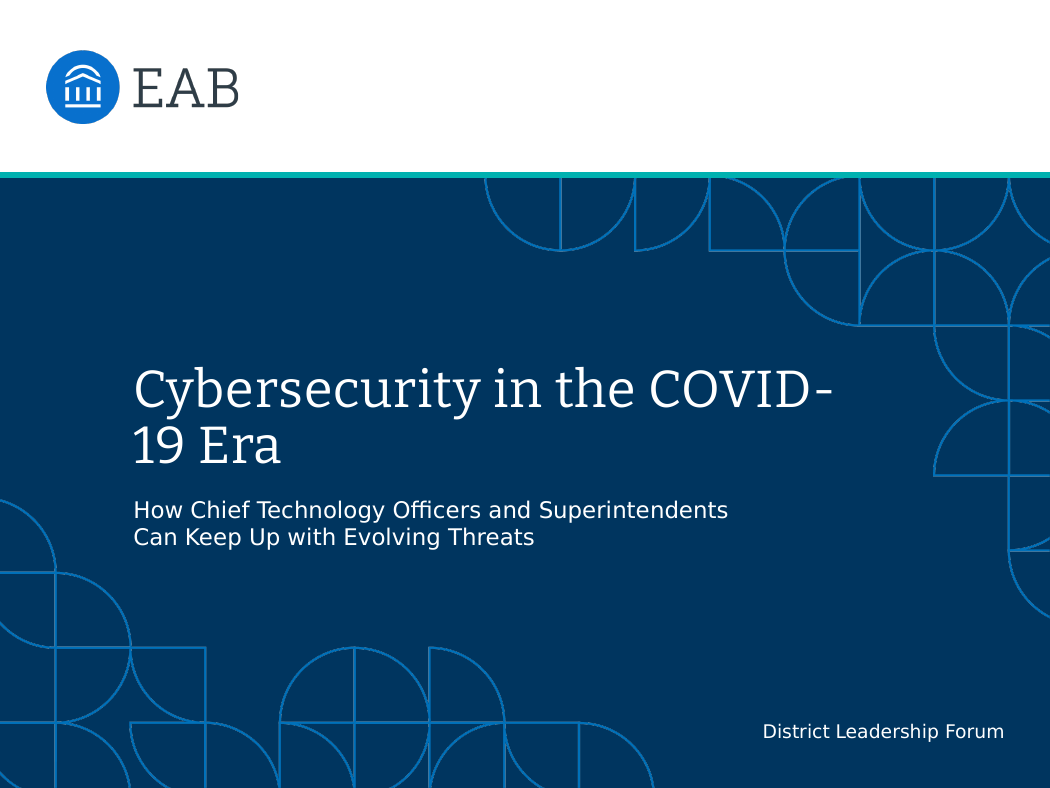

# Cybersecurity in the COVID-19 Era
How Chief Technology Officers and Superintendents Can Keep Up with Evolving Threats
District Leadership Forum